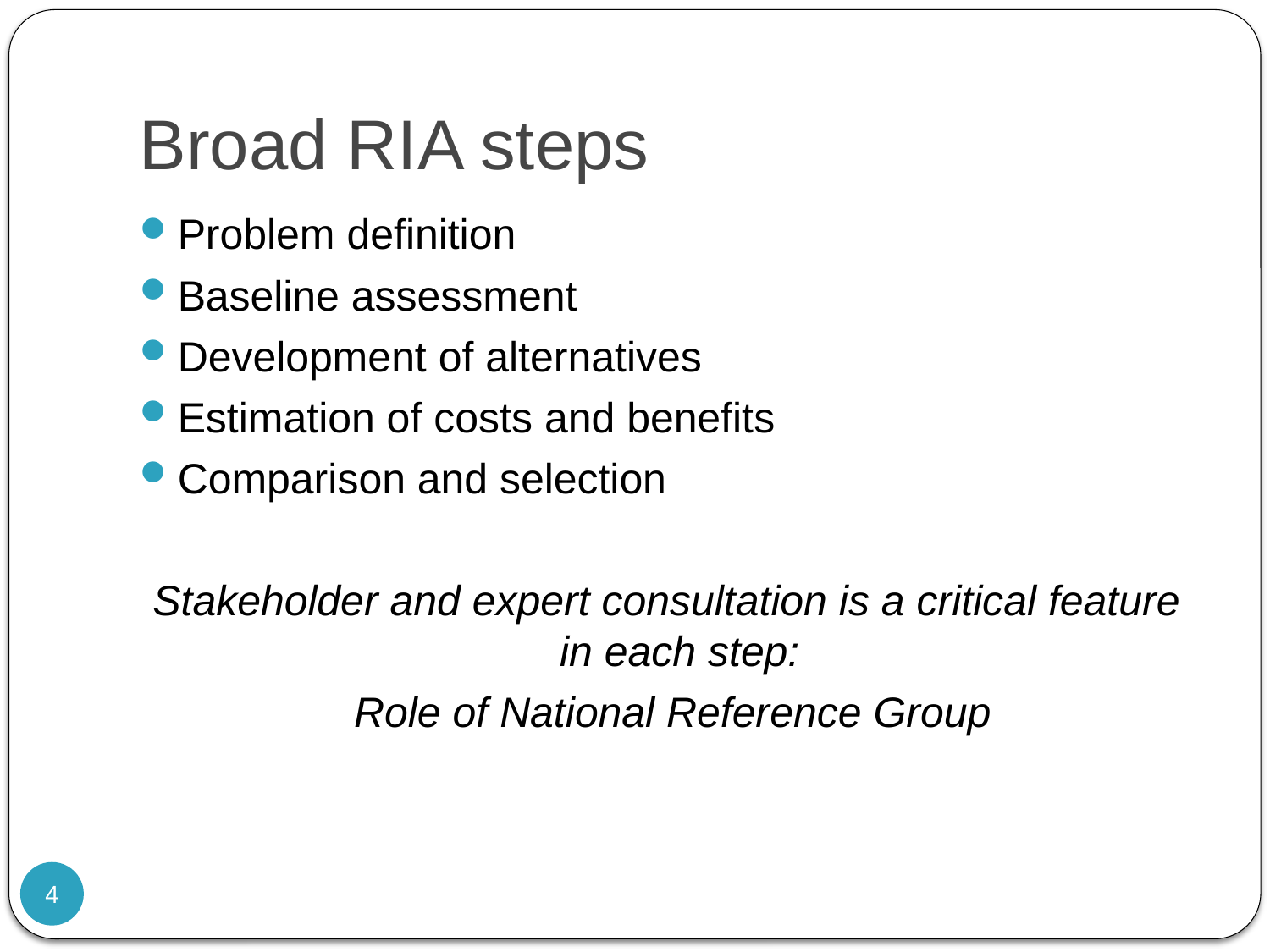

# Broad RIA steps
Problem definition
Baseline assessment
Development of alternatives
Estimation of costs and benefits
Comparison and selection

Stakeholder and expert consultation is a critical feature in each step:
 Role of National Reference Group
4